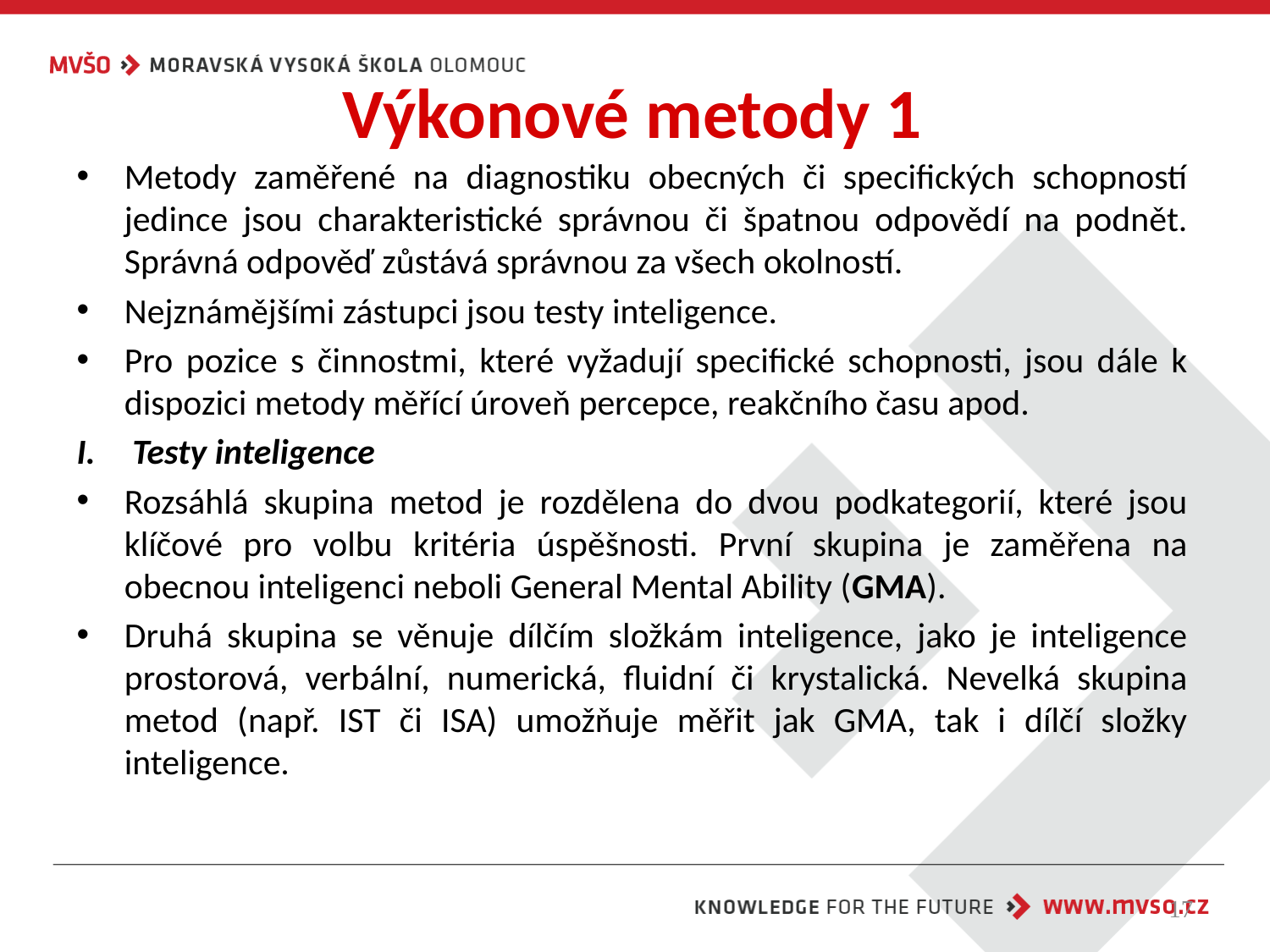

# Výkonové metody 1
Metody zaměřené na diagnostiku obecných či specifických schopností jedince jsou charakteristické správnou či špatnou odpovědí na podnět. Správná odpověď zůstává správnou za všech okolností.
Nejznámějšími zástupci jsou testy inteligence.
Pro pozice s činnostmi, které vyžadují specifické schopnosti, jsou dále k dispozici metody měřící úroveň percepce, reakčního času apod.
Testy inteligence
Rozsáhlá skupina metod je rozdělena do dvou podkategorií, které jsou klíčové pro volbu kritéria úspěšnosti. První skupina je zaměřena na obecnou inteligenci neboli General Mental Ability (GMA).
Druhá skupina se věnuje dílčím složkám inteligence, jako je inteligence prostorová, verbální, numerická, fluidní či krystalická. Nevelká skupina metod (např. IST či ISA) umožňuje měřit jak GMA, tak i dílčí složky inteligence.

17